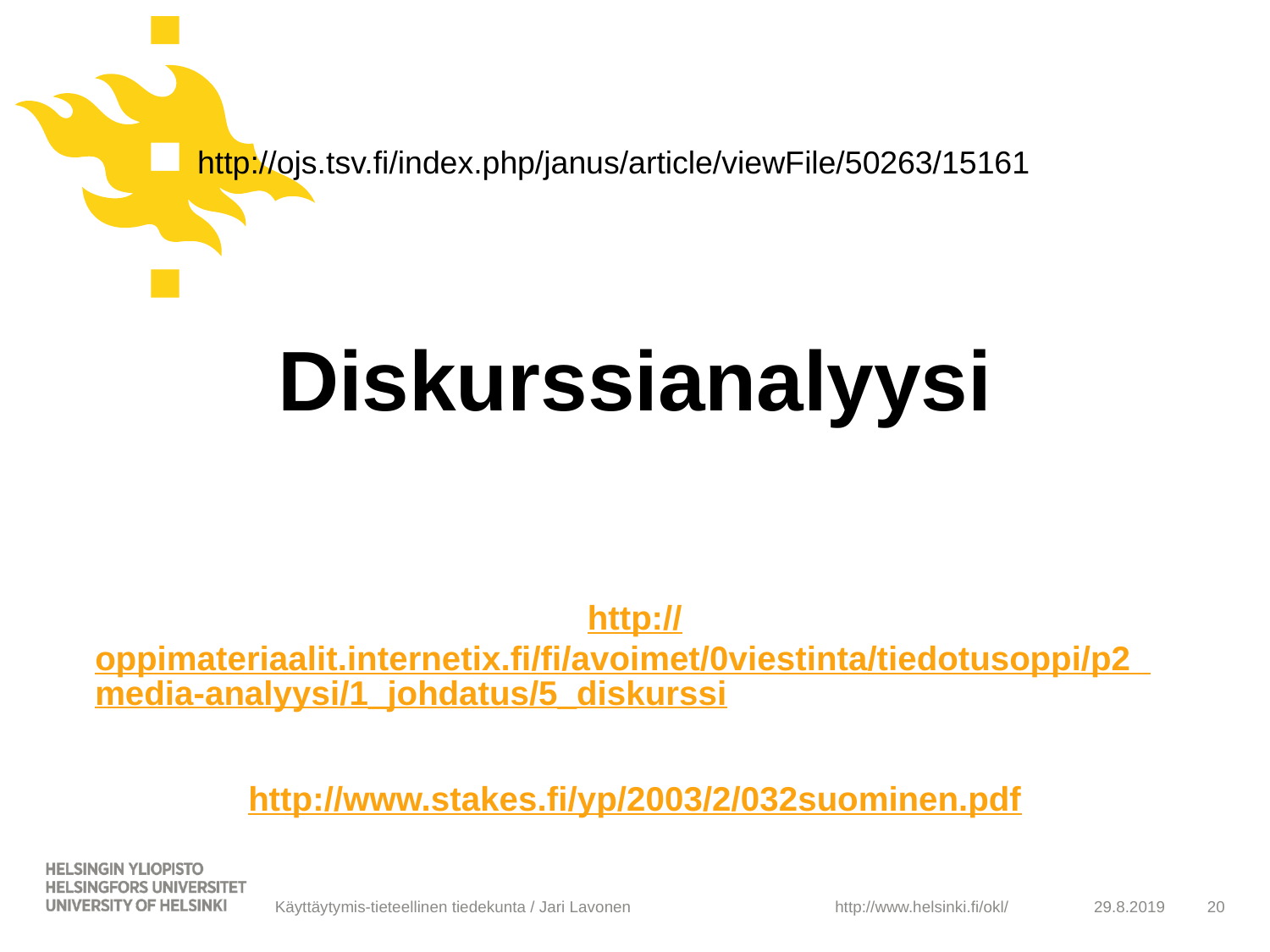

http://ojs.tsv.fi/index.php/janus/article/viewFile/50263/15161
# Diskurssianalyysi
http://oppimateriaalit.internetix.fi/fi/avoimet/0viestinta/tiedotusoppi/p2_media-analyysi/1_johdatus/5_diskurssi

http://www.stakes.fi/yp/2003/2/032suominen.pdf

Käyttäytymis-tieteellinen tiedekunta / Jari Lavonen
29.8.2019
20